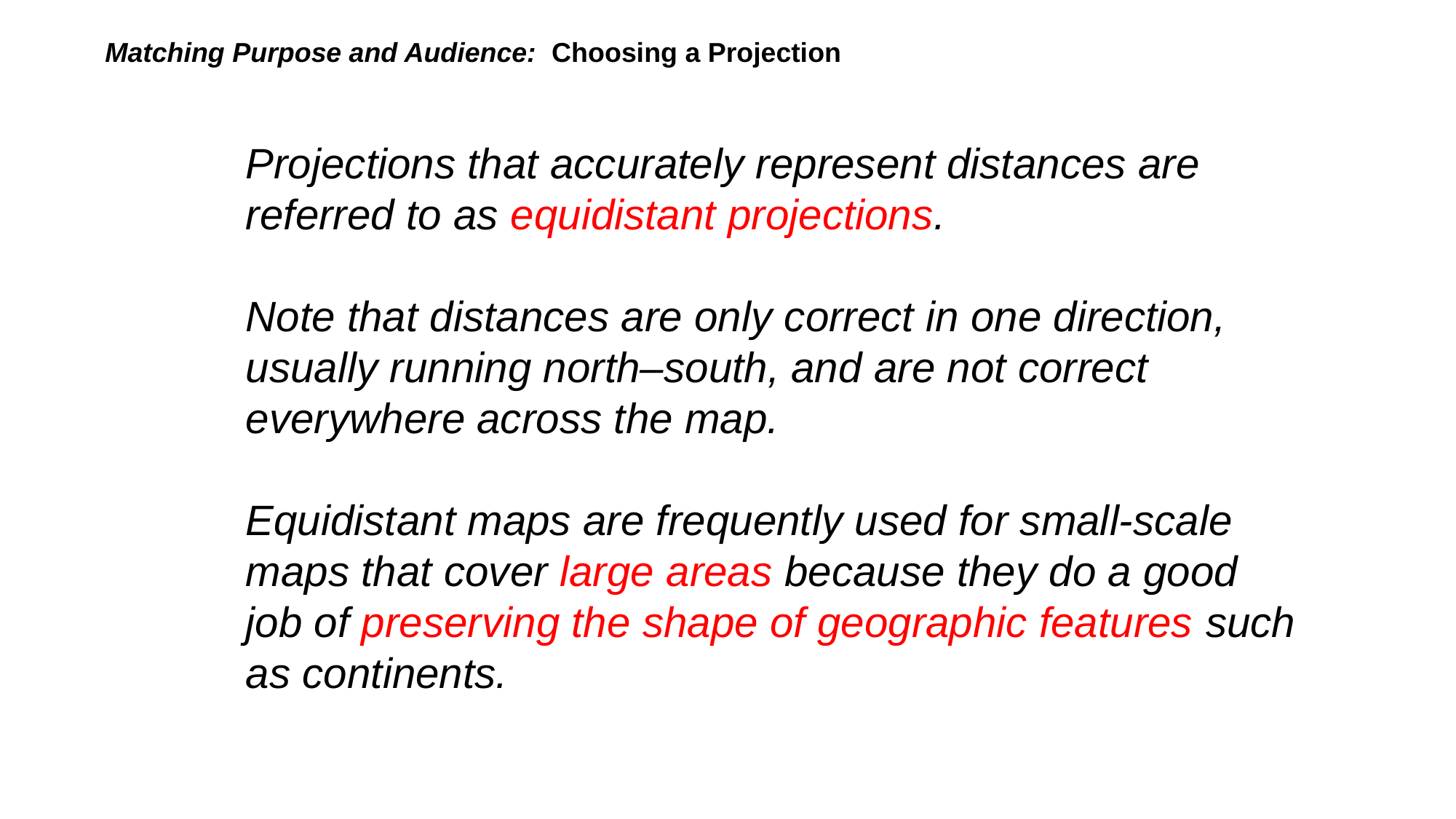

Matching Purpose and Audience:  Choosing a Projection
Projections that accurately represent distances are referred to as equidistant projections.

Note that distances are only correct in one direction, usually running north–south, and are not correct everywhere across the map.

Equidistant maps are frequently used for small-scale maps that cover large areas because they do a good job of preserving the shape of geographic features such as continents.